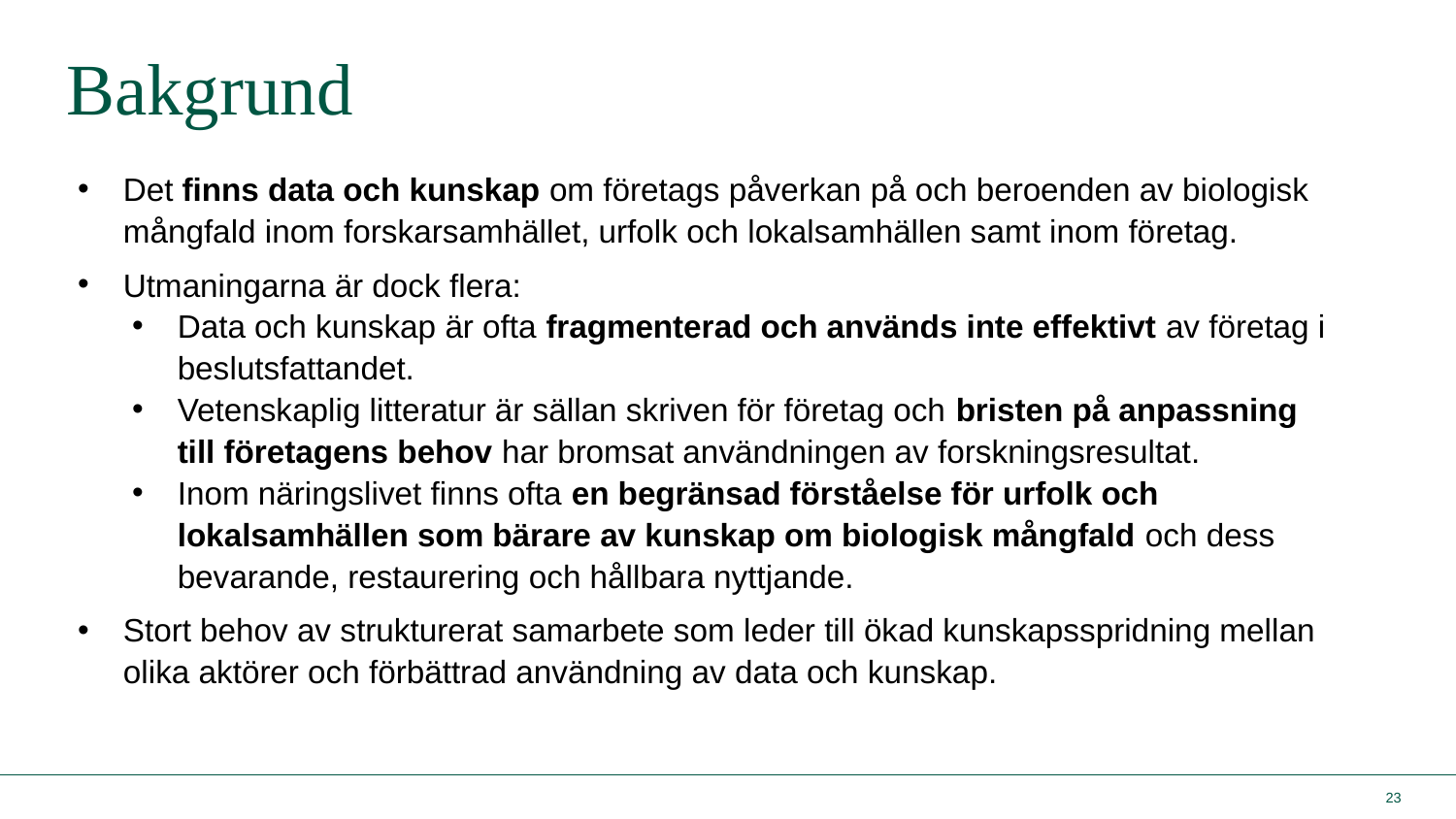

# Bakgrund
Det finns data och kunskap om företags påverkan på och beroenden av biologisk mångfald inom forskarsamhället, urfolk och lokalsamhällen samt inom företag.
Utmaningarna är dock flera:
Data och kunskap är ofta fragmenterad och används inte effektivt av företag i beslutsfattandet.
Vetenskaplig litteratur är sällan skriven för företag och bristen på anpassning till företagens behov har bromsat användningen av forskningsresultat.
Inom näringslivet finns ofta en begränsad förståelse för urfolk och lokalsamhällen som bärare av kunskap om biologisk mångfald och dess bevarande, restaurering och hållbara nyttjande.
Stort behov av strukturerat samarbete som leder till ökad kunskapsspridning mellan olika aktörer och förbättrad användning av data och kunskap.
23